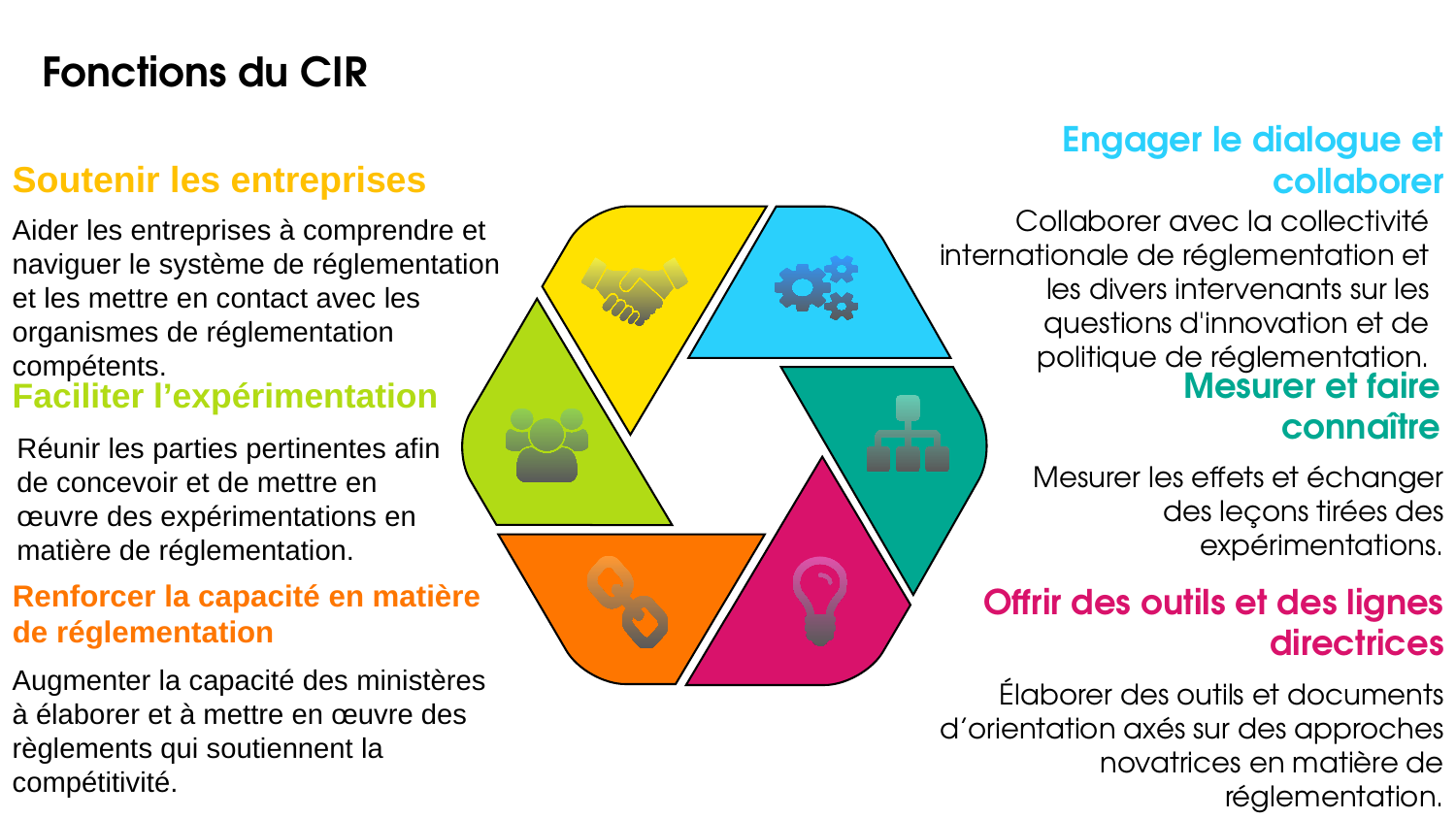

Fonctions du CIR
Engager le dialogue et collaborer
Collaborer avec la collectivité internationale de réglementation et les divers intervenants sur les questions d'innovation et de politique de réglementation.
Soutenir les entreprises
Aider les entreprises à comprendre et naviguer le système de réglementation et les mettre en contact avec les organismes de réglementation compétents.

Mesurer et faire connaître
Mesurer les effets et échanger des leçons tirées des expérimentations.
Faciliter l’expérimentation
Réunir les parties pertinentes afin de concevoir et de mettre en œuvre des expérimentations en matière de réglementation.

Renforcer la capacité en matière de réglementation
Augmenter la capacité des ministères à élaborer et à mettre en œuvre des règlements qui soutiennent la compétitivité.
Offrir des outils et des lignes directrices
Élaborer des outils et documents d’orientation axés sur des approches novatrices en matière de réglementation.